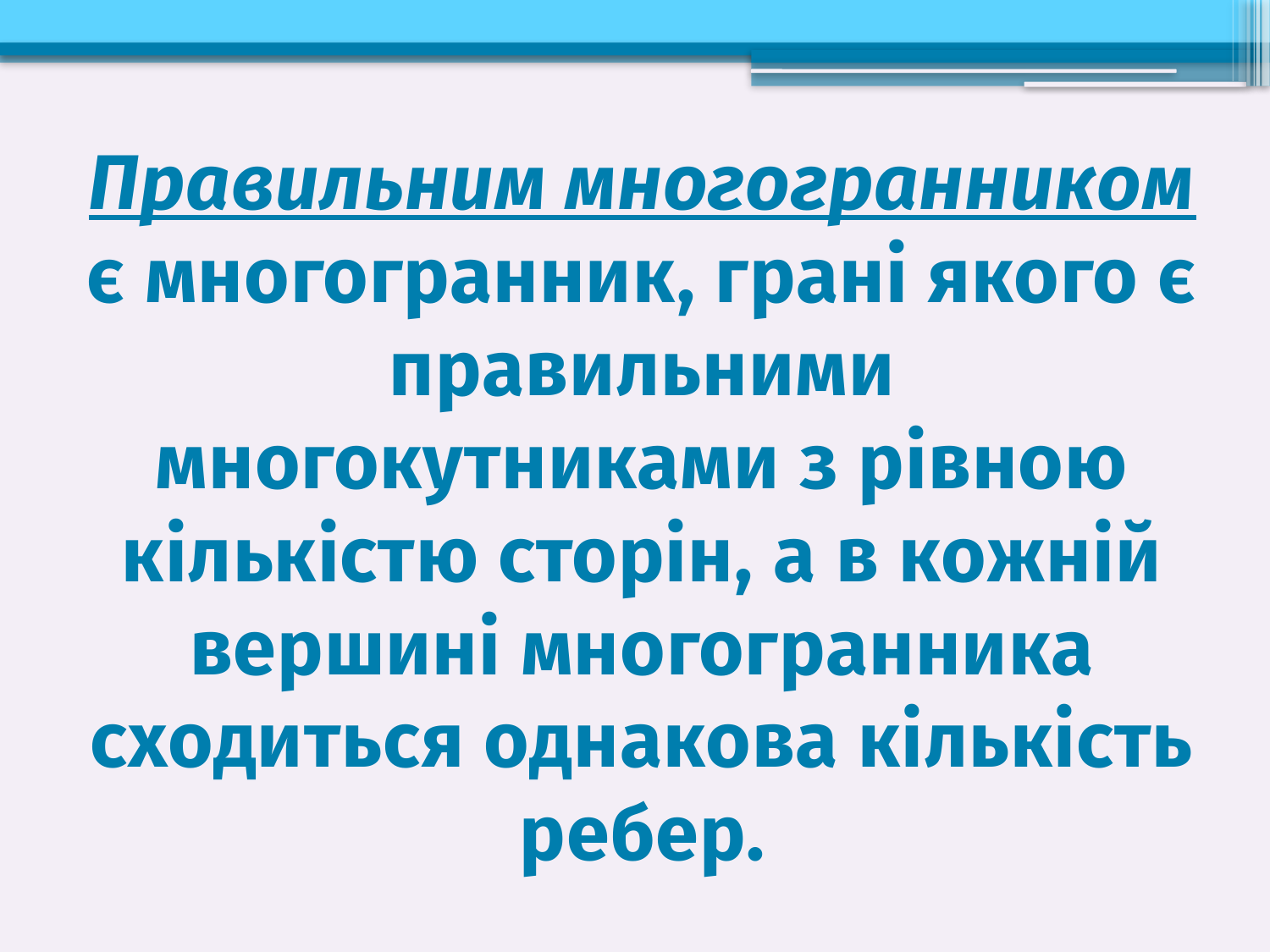

# Правильним многогранником є многогранник, грані якого є правильними многокутниками з рівною кількістю сторін, а в кожній вершині многогранника сходиться однакова кількість ребер.